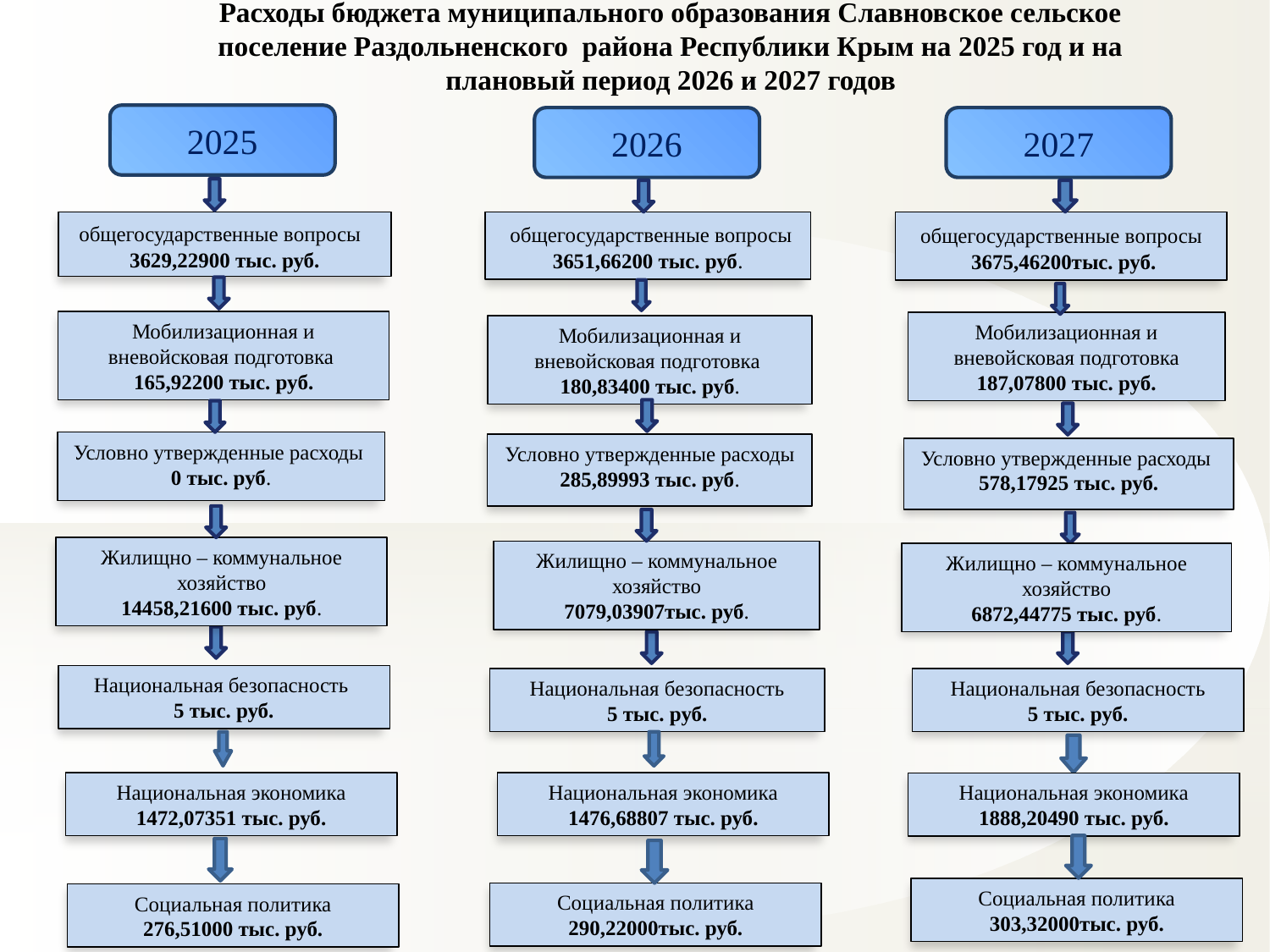

Расходы бюджета муниципального образования Славновское сельское поселение Раздольненского  района Республики Крым на 2025 год и на плановый период 2026 и 2027 годов
2025
2026

2027

 общегосударственные вопросы    3629,22900 тыс. руб.
 общегосударственные вопросы 3651,66200 тыс. руб.
 общегосударственные вопросы
 3675,46200тыс. руб.

Мобилизационная и вневойсковая подготовка
165,92200 тыс. руб.
Мобилизационная и вневойсковая подготовка 187,07800 тыс. руб.
Мобилизационная и вневойсковая подготовка
180,83400 тыс. руб.

Условно утвержденные расходы
0 тыс. руб.
Условно утвержденные расходы
285,89993 тыс. руб.
Условно утвержденные расходы
578,17925 тыс. руб.

Жилищно – коммунальное хозяйство
14458,21600 тыс. руб.
Жилищно – коммунальное хозяйство
7079,03907тыс. руб.
Жилищно – коммунальное хозяйство
6872,44775 тыс. руб.

Национальная безопасность
5 тыс. руб.
Национальная безопасность
5 тыс. руб.
Национальная безопасность
5 тыс. руб.

Национальная экономика
1472,07351 тыс. руб.
Национальная экономика
1476,68807 тыс. руб.
Национальная экономика
1888,20490 тыс. руб.

Социальная политика
303,32000тыс. руб.
Социальная политика
290,22000тыс. руб.
Социальная политика
276,51000 тыс. руб.